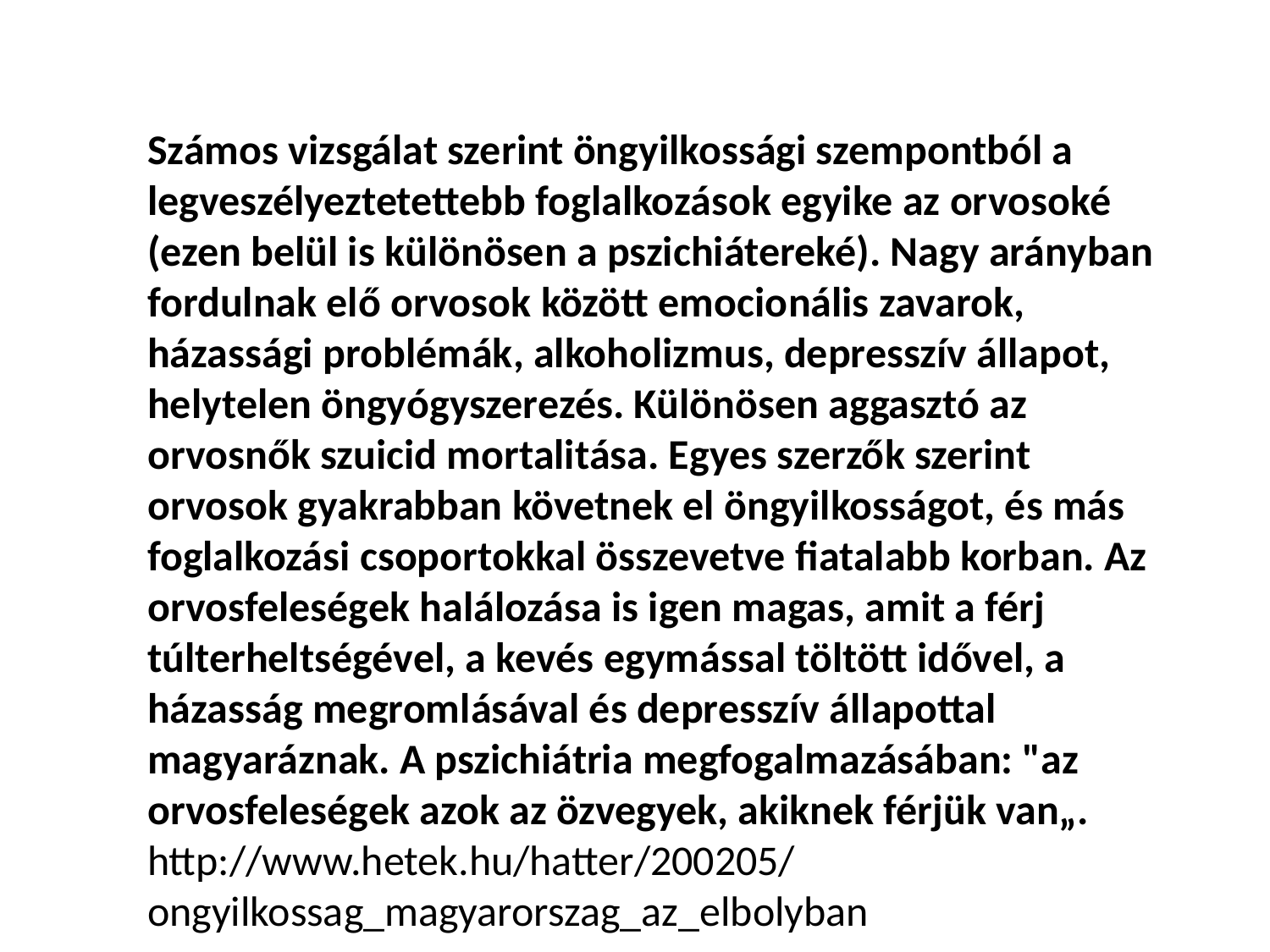

Számos vizsgálat szerint öngyilkossági szempontból a legveszélyeztetettebb foglalkozások egyike az orvosoké (ezen belül is különösen a pszichiátereké). Nagy arányban fordulnak elő orvosok között emocionális zavarok, házassági problémák, alkoholizmus, depresszív állapot, helytelen öngyógyszerezés. Különösen aggasztó az orvosnők szuicid mortalitása. Egyes szerzők szerint orvosok gyakrabban követnek el öngyilkosságot, és más foglalkozási csoportokkal összevetve fiatalabb korban. Az orvosfeleségek halálozása is igen magas, amit a férj túlterheltségével, a kevés egymással töltött idővel, a házasság megromlásával és depresszív állapottal magyaráznak. A pszichiátria megfogalmazásában: "az orvosfeleségek azok az özvegyek, akiknek férjük van„.
http://www.hetek.hu/hatter/200205/ongyilkossag_magyarorszag_az_elbolyban